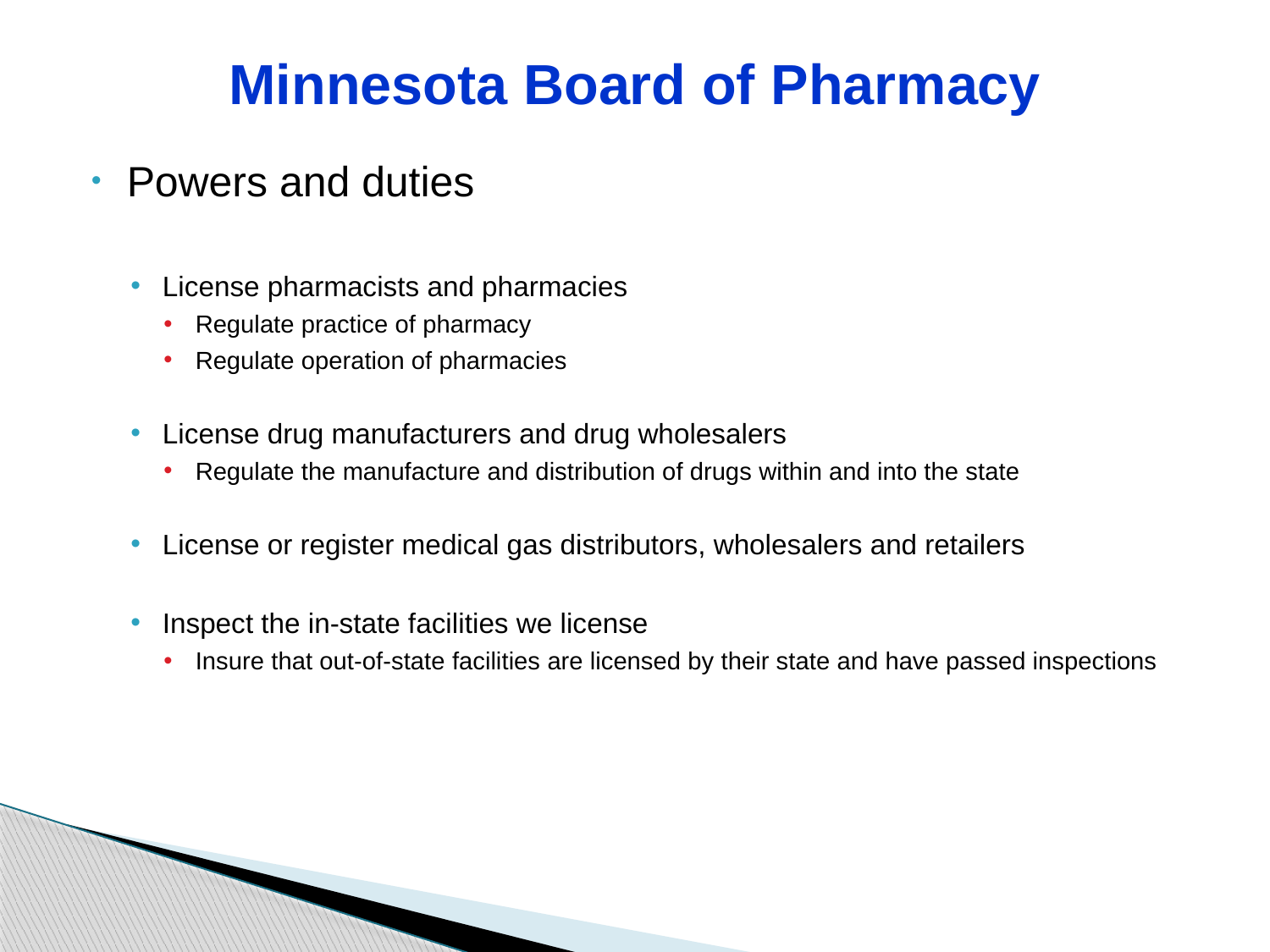

# Minnesota Board of Pharmacy
Powers and duties

License pharmacists and pharmacies
Regulate practice of pharmacy
Regulate operation of pharmacies

License drug manufacturers and drug wholesalers
Regulate the manufacture and distribution of drugs within and into the state

License or register medical gas distributors, wholesalers and retailers

Inspect the in-state facilities we license
Insure that out-of-state facilities are licensed by their state and have passed inspections